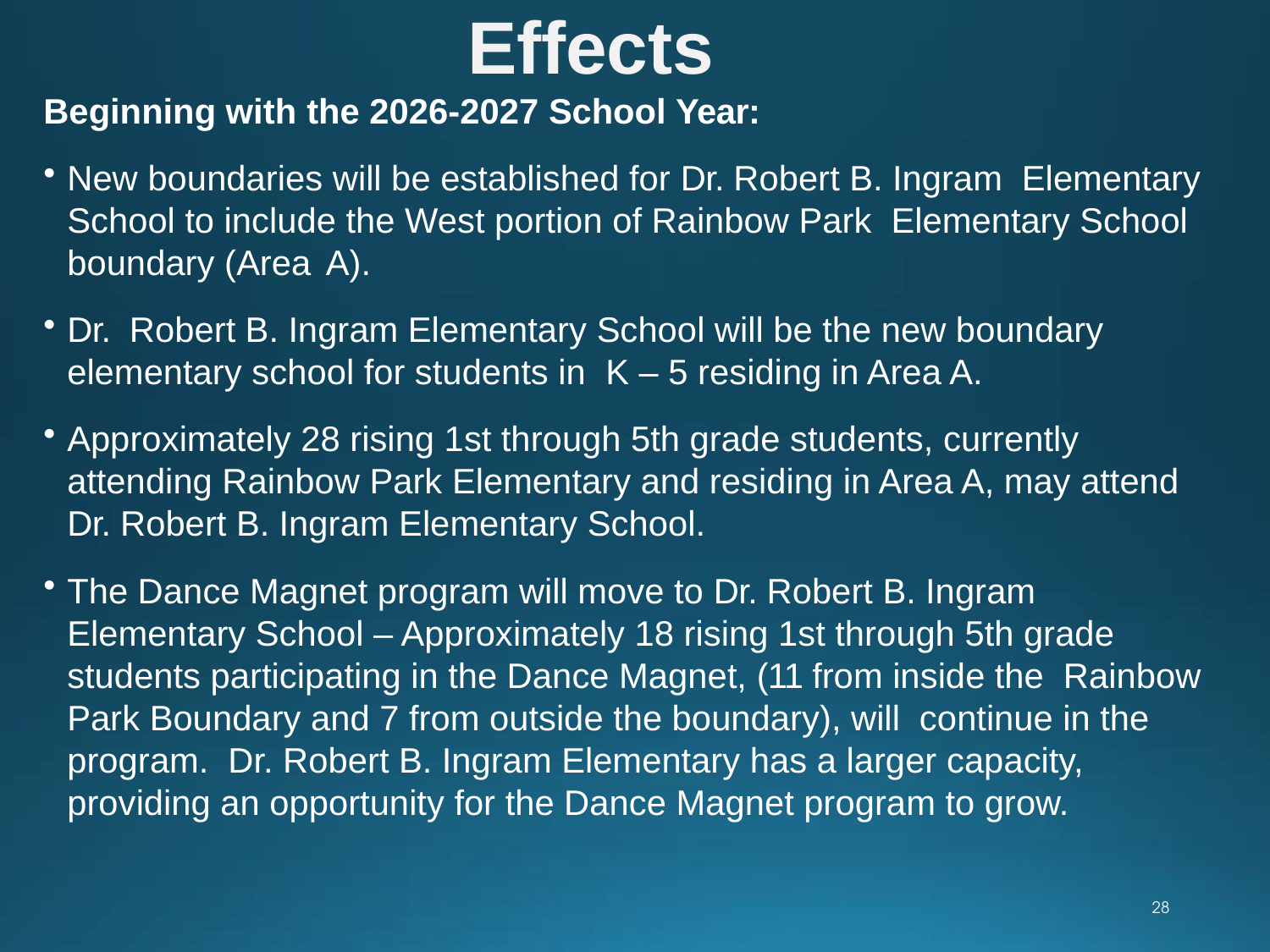

# Effects
Beginning with the 2026-2027 School Year:
New boundaries will be established for Dr. Robert B. Ingram  Elementary School to include the West portion of Rainbow Park  Elementary School boundary (Area  A).
Dr.  Robert B. Ingram Elementary School will be the new boundary elementary school for students in  K – 5 residing in Area A.
Approximately 28 rising 1st through 5th grade students, currently  attending Rainbow Park Elementary and residing in Area A, may attend Dr. Robert B. Ingram Elementary School.
The Dance Magnet program will move to Dr. Robert B. Ingram  Elementary School – Approximately 18 rising 1st through 5th grade  students participating in the Dance Magnet, (11 from inside the  Rainbow Park Boundary and 7 from outside the boundary), will  continue in the program.  Dr. Robert B. Ingram Elementary has a larger capacity, providing an opportunity for the Dance Magnet program to grow.
28